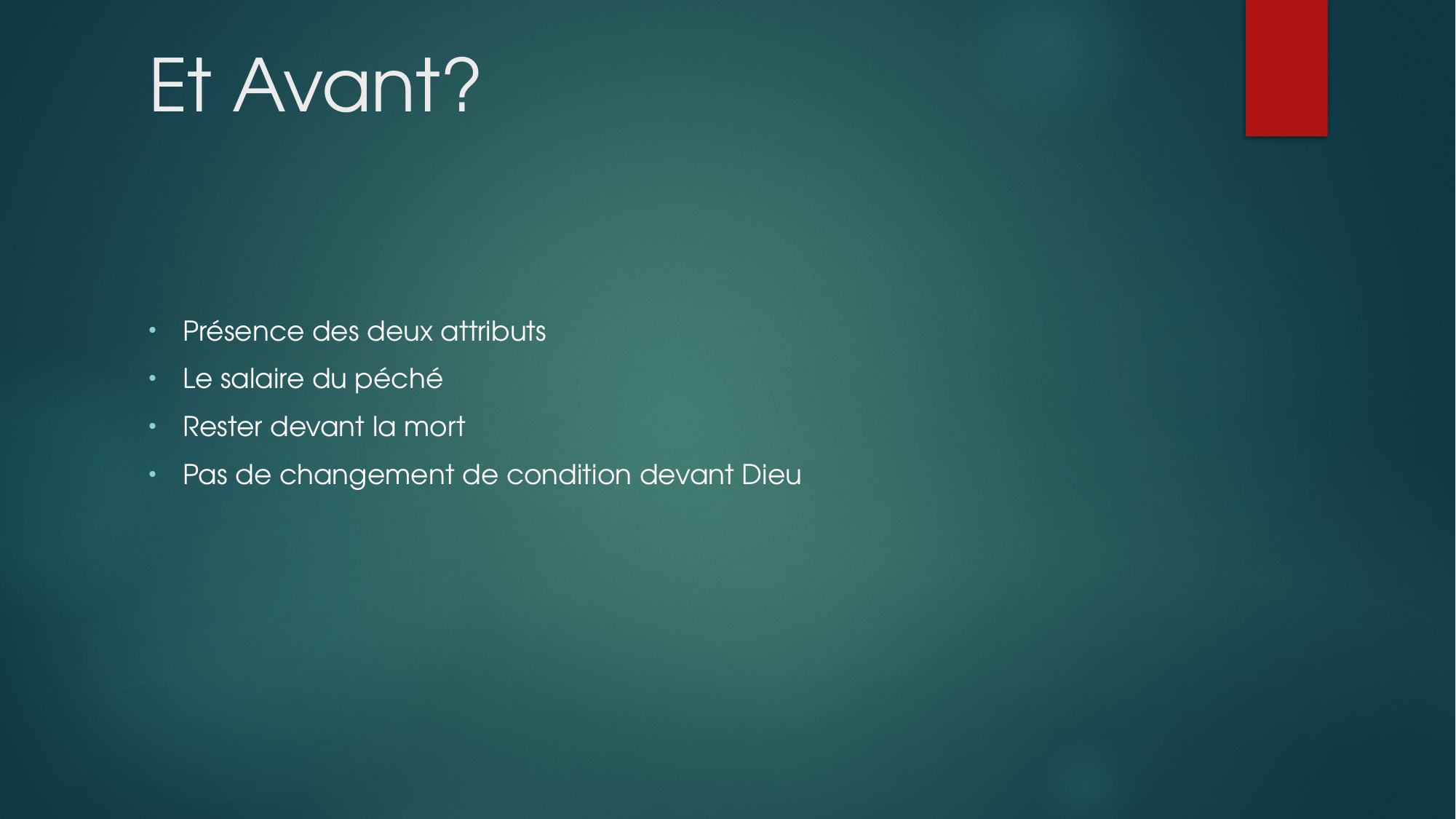

# Et Avant?

Présence des deux attributs
Le salaire du péché
Rester devant la mort
Pas de changement de condition devant Dieu